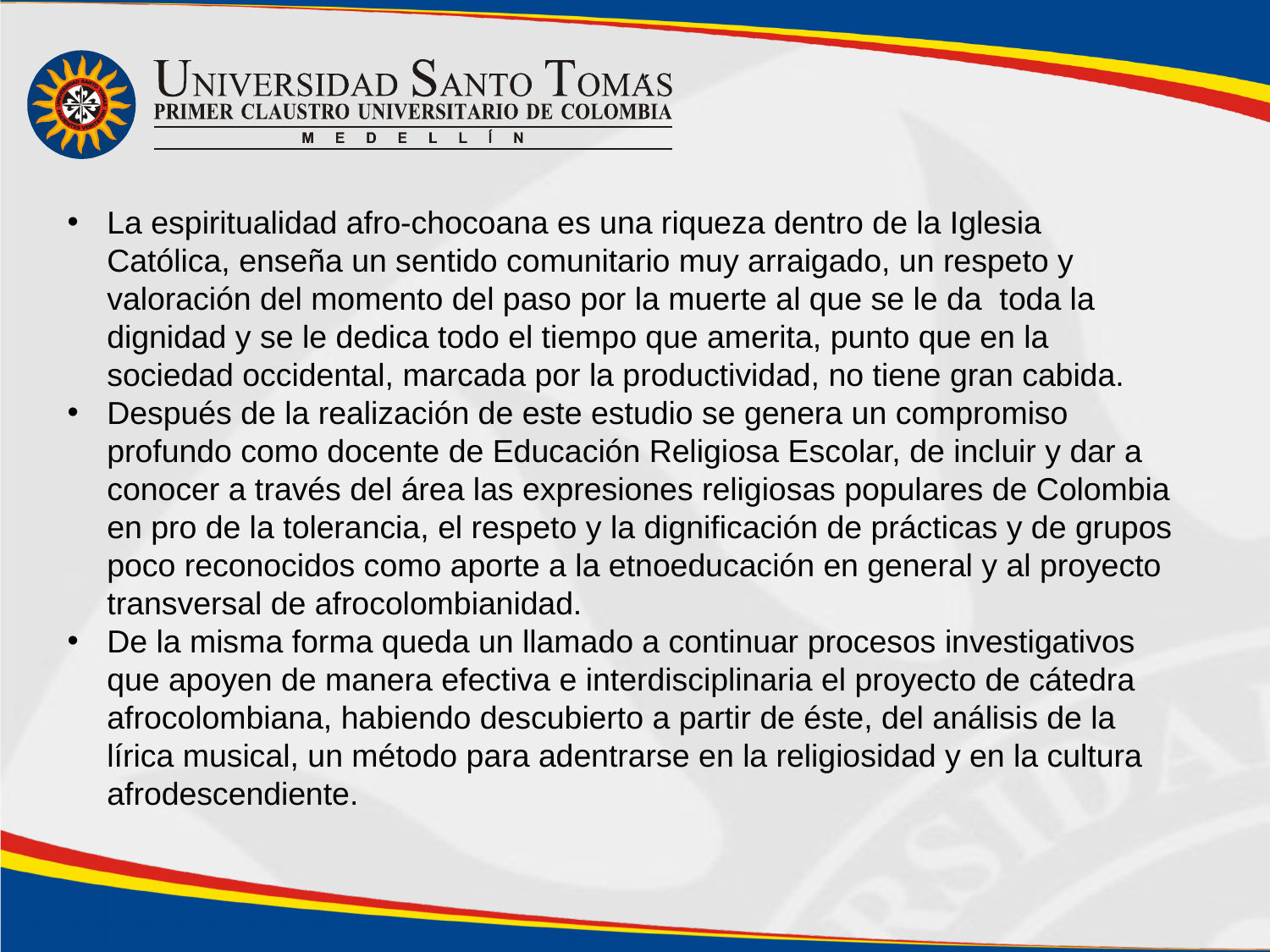

La espiritualidad afro-chocoana es una riqueza dentro de la Iglesia Católica, enseña un sentido comunitario muy arraigado, un respeto y valoración del momento del paso por la muerte al que se le da  toda la dignidad y se le dedica todo el tiempo que amerita, punto que en la sociedad occidental, marcada por la productividad, no tiene gran cabida.
Después de la realización de este estudio se genera un compromiso profundo como docente de Educación Religiosa Escolar, de incluir y dar a conocer a través del área las expresiones religiosas populares de Colombia en pro de la tolerancia, el respeto y la dignificación de prácticas y de grupos poco reconocidos como aporte a la etnoeducación en general y al proyecto transversal de afrocolombianidad.
De la misma forma queda un llamado a continuar procesos investigativos que apoyen de manera efectiva e interdisciplinaria el proyecto de cátedra afrocolombiana, habiendo descubierto a partir de éste, del análisis de la lírica musical, un método para adentrarse en la religiosidad y en la cultura afrodescendiente.